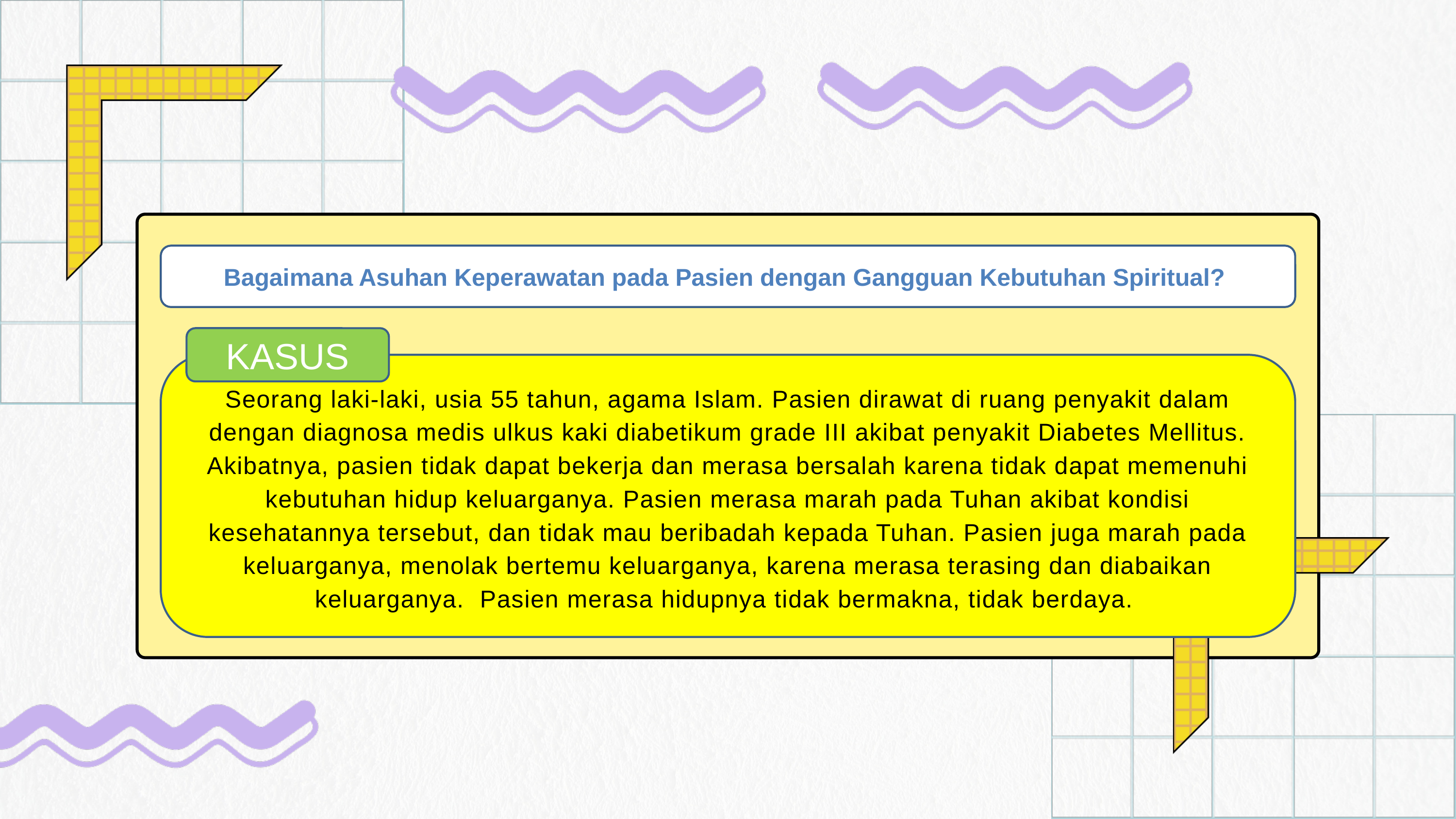

Bagaimana Asuhan Keperawatan pada Pasien dengan Gangguan Kebutuhan Spiritual?
KASUS
Seorang laki-laki, usia 55 tahun, agama Islam. Pasien dirawat di ruang penyakit dalam dengan diagnosa medis ulkus kaki diabetikum grade III akibat penyakit Diabetes Mellitus. Akibatnya, pasien tidak dapat bekerja dan merasa bersalah karena tidak dapat memenuhi kebutuhan hidup keluarganya. Pasien merasa marah pada Tuhan akibat kondisi kesehatannya tersebut, dan tidak mau beribadah kepada Tuhan. Pasien juga marah pada keluarganya, menolak bertemu keluarganya, karena merasa terasing dan diabaikan keluarganya.  Pasien merasa hidupnya tidak bermakna, tidak berdaya.